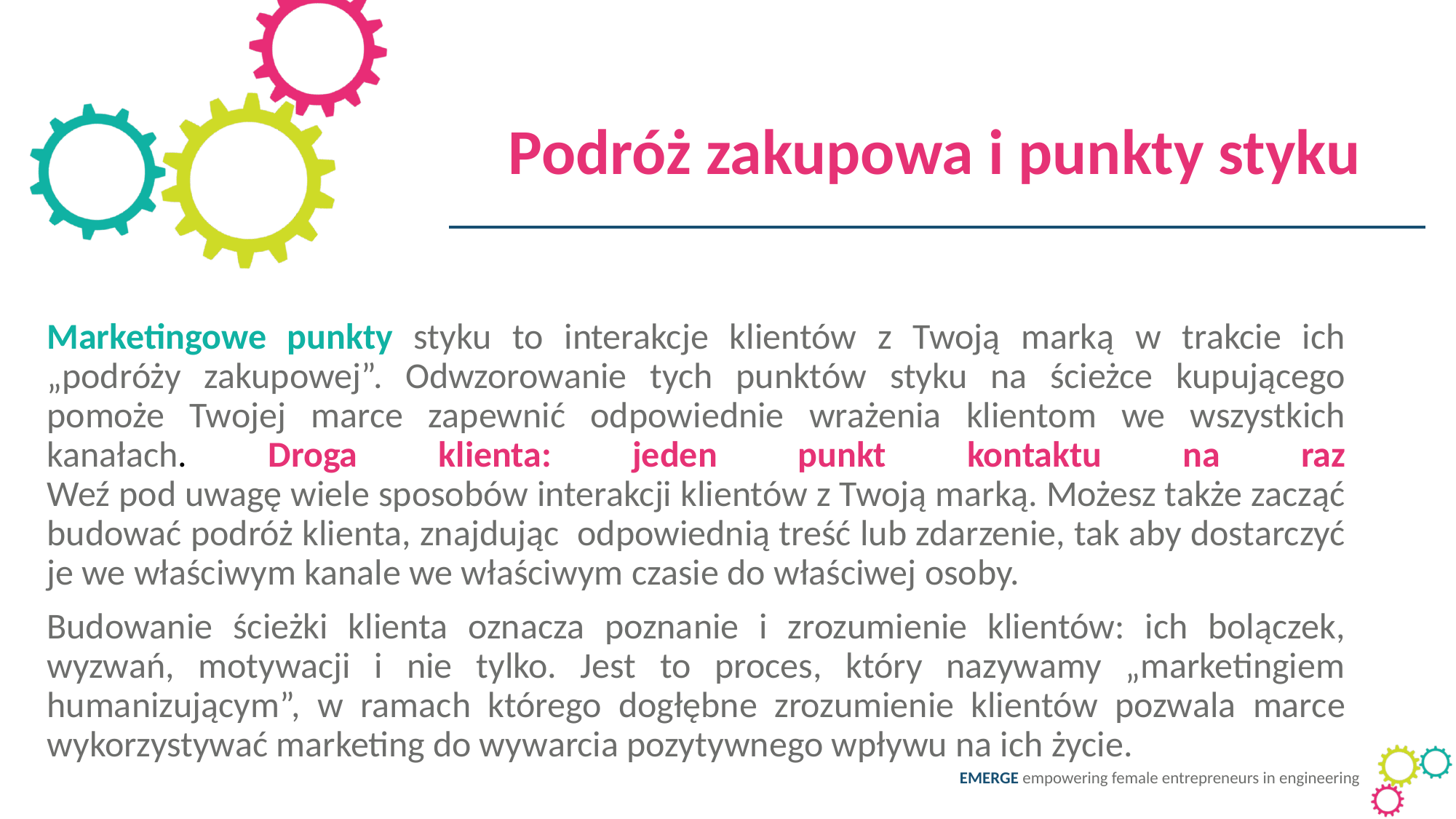

Podróż zakupowa i punkty styku
Marketingowe punkty styku to interakcje klientów z Twoją marką w trakcie ich „podróży zakupowej”. Odwzorowanie tych punktów styku na ścieżce kupującego pomoże Twojej marce zapewnić odpowiednie wrażenia klientom we wszystkich kanałach. Droga klienta: jeden punkt kontaktu na raz
Weź pod uwagę wiele sposobów interakcji klientów z Twoją marką. Możesz także zacząć budować podróż klienta, znajdując  odpowiednią treść lub zdarzenie, tak aby dostarczyć je we właściwym kanale we właściwym czasie do właściwej osoby.
Budowanie ścieżki klienta oznacza poznanie i zrozumienie klientów: ich bolączek, wyzwań, motywacji i nie tylko. Jest to proces, który nazywamy „marketingiem humanizującym”, w ramach którego dogłębne zrozumienie klientów pozwala marce wykorzystywać marketing do wywarcia pozytywnego wpływu na ich życie.